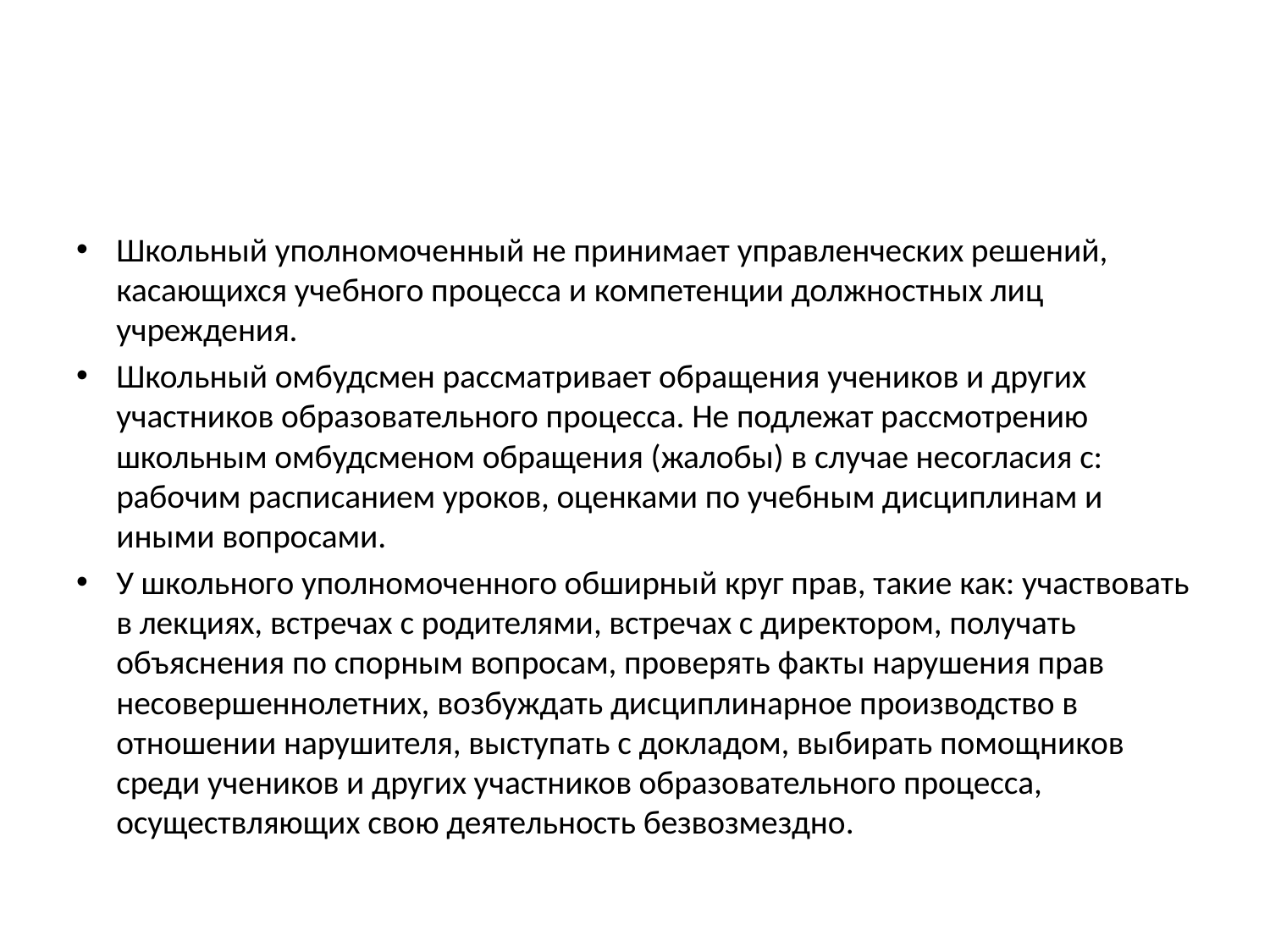

#
Школьный уполномоченный не принимает управленческих решений, касающихся учебного процесса и компетенции должностных лиц учреждения.
Школьный омбудсмен рассматривает обращения учеников и других участников образовательного процесса. Не подлежат рассмотрению школьным омбудсменом обращения (жалобы) в случае несогласия с: рабочим расписанием уроков, оценками по учебным дисциплинам и иными вопросами.
У школьного уполномоченного обширный круг прав, такие как: участвовать в лекциях, встречах с родителями, встречах с директором, получать объяснения по спорным вопросам, проверять факты нарушения прав несовершеннолетних, возбуждать дисциплинарное производство в отношении нарушителя, выступать с докладом, выбирать помощников среди учеников и других участников образовательного процесса, осуществляющих свою деятельность безвозмездно.